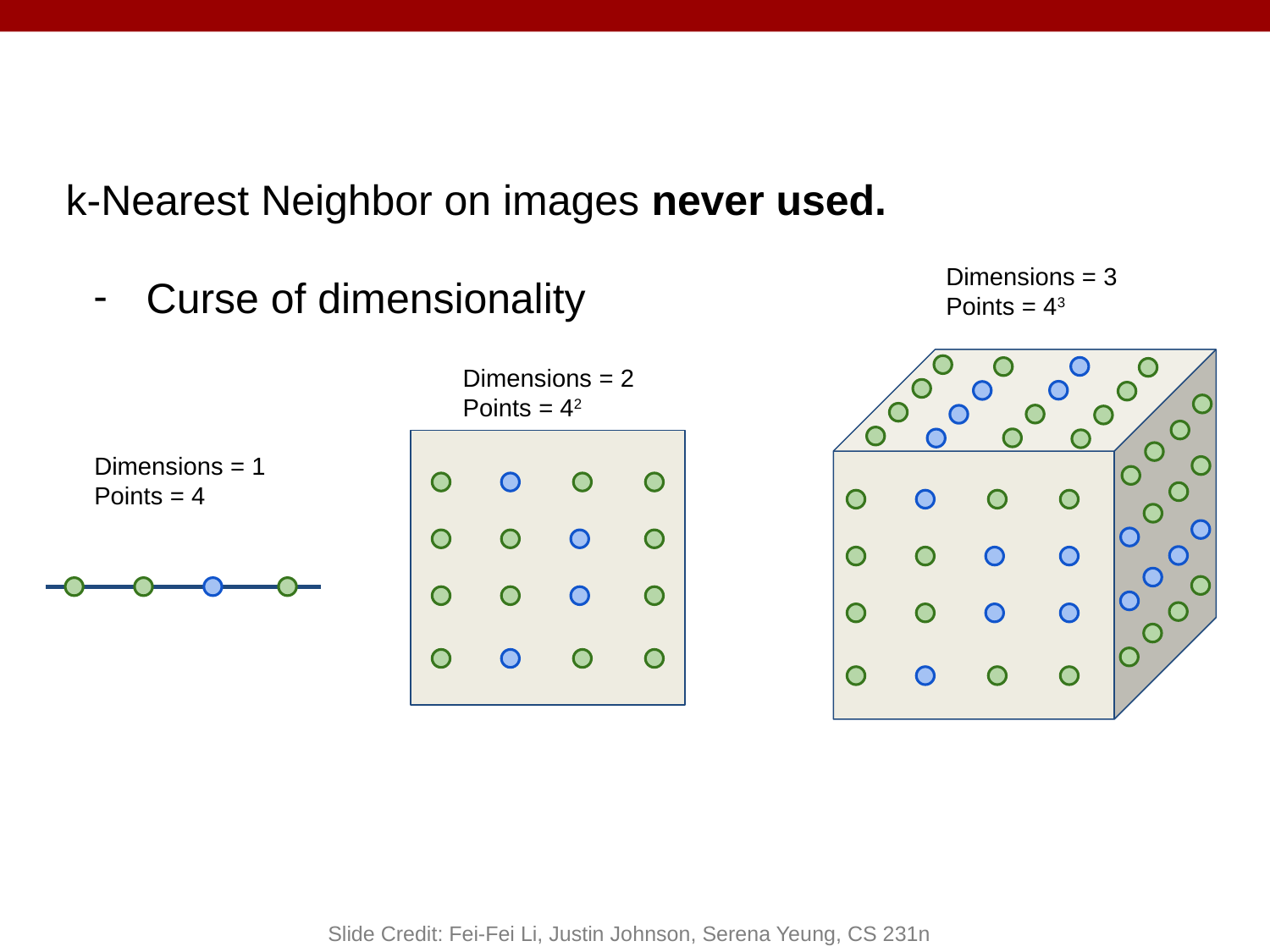

k-Nearest Neighbor on images never used.
Dimensions = 3
Points = 43
Curse of dimensionality
Dimensions = 2
Points = 42

Dimensions = 1
Points = 4

77
Slide Credit: Fei-Fei Li, Justin Johnson, Serena Yeung, CS 231n